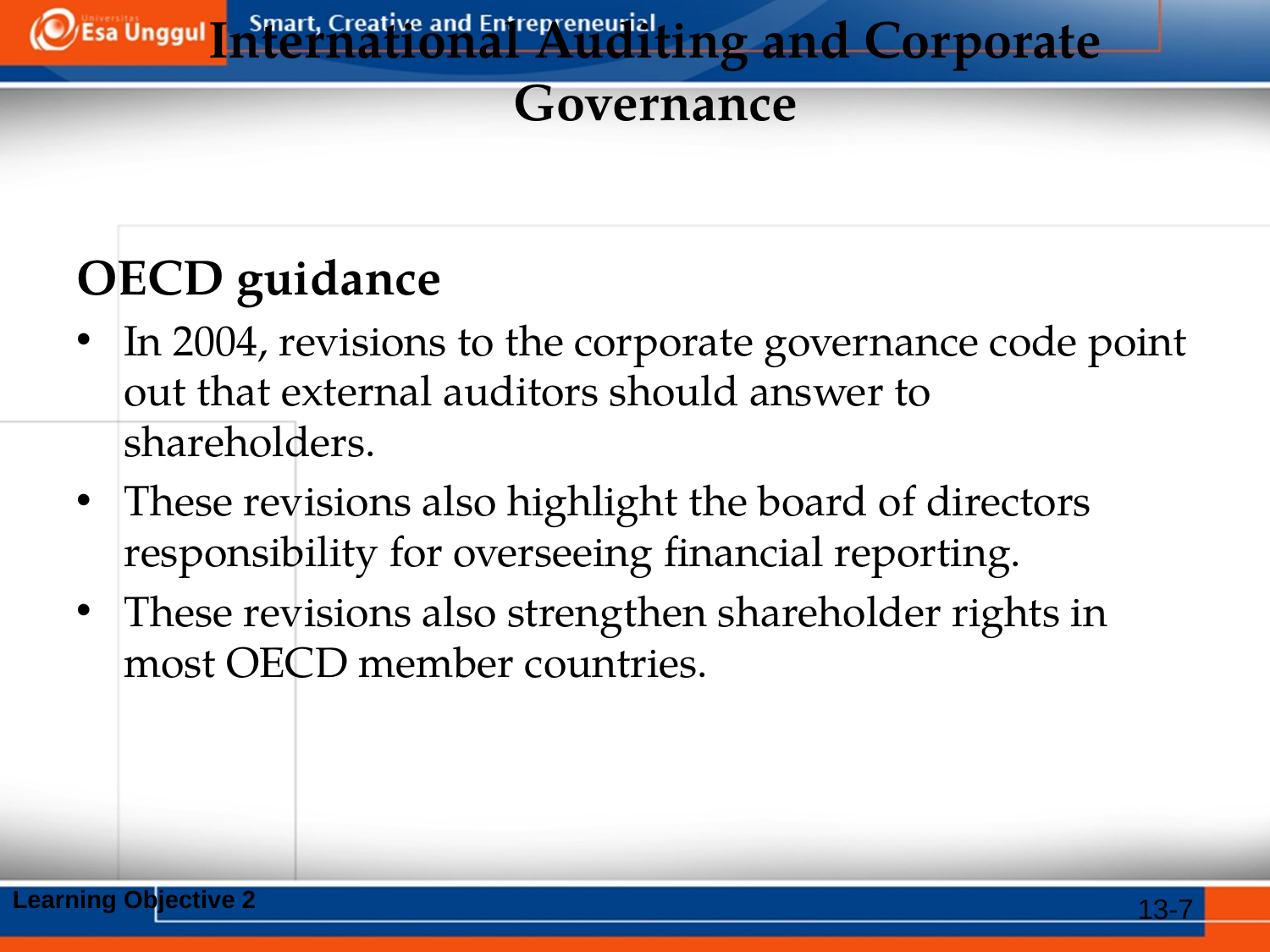

# International Auditing and Corporate Governance
OECD guidance
In 2004, revisions to the corporate governance code point out that external auditors should answer to shareholders.
These revisions also highlight the board of directors responsibility for overseeing financial reporting.
These revisions also strengthen shareholder rights in most OECD member countries.
Learning Objective 2
13-7